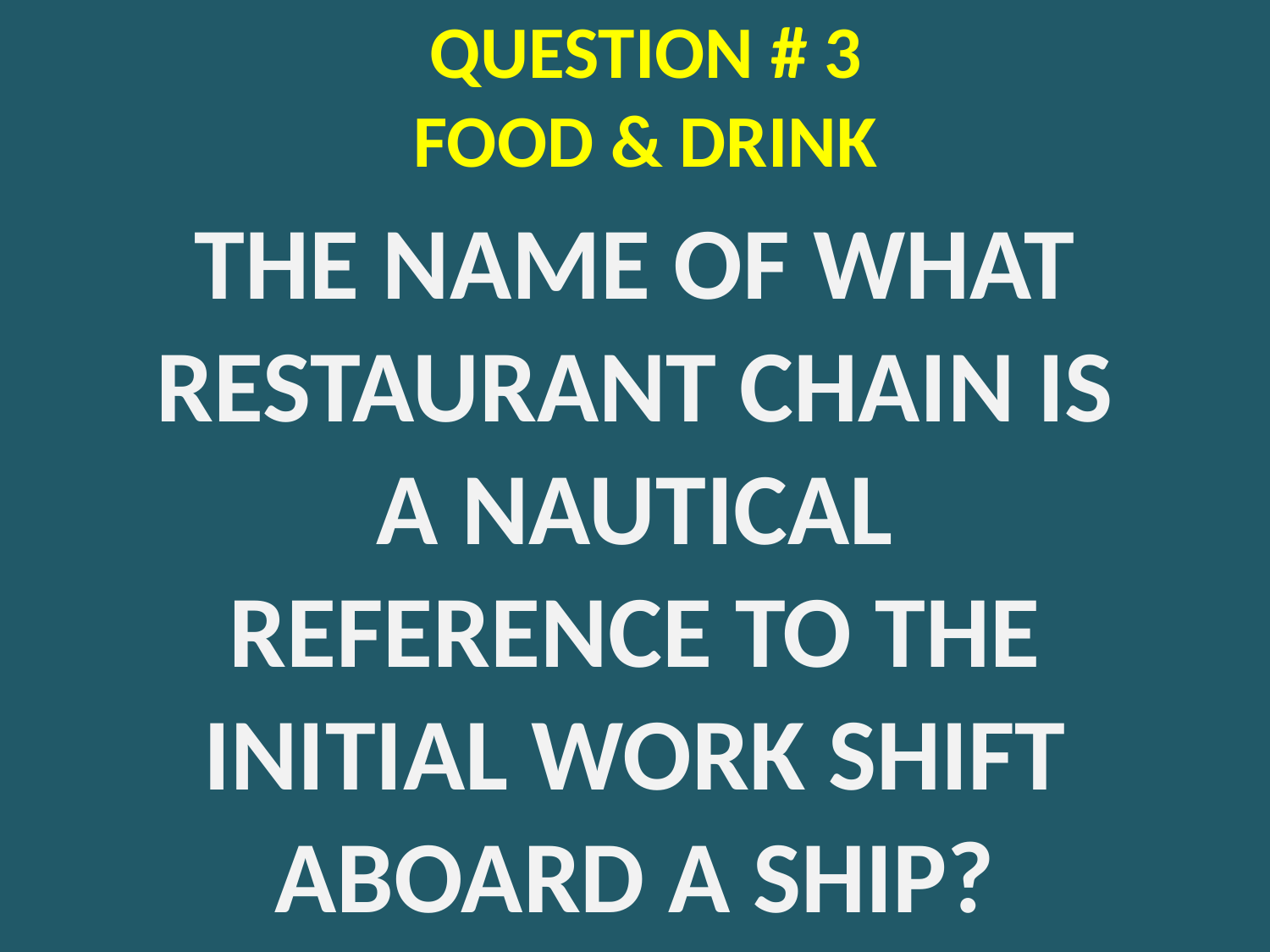

# QUESTION # 3 FOOD & DRINK
THE NAME OF WHAT RESTAURANT CHAIN IS A NAUTICAL REFERENCE TO THE INITIAL WORK SHIFT ABOARD A SHIP?